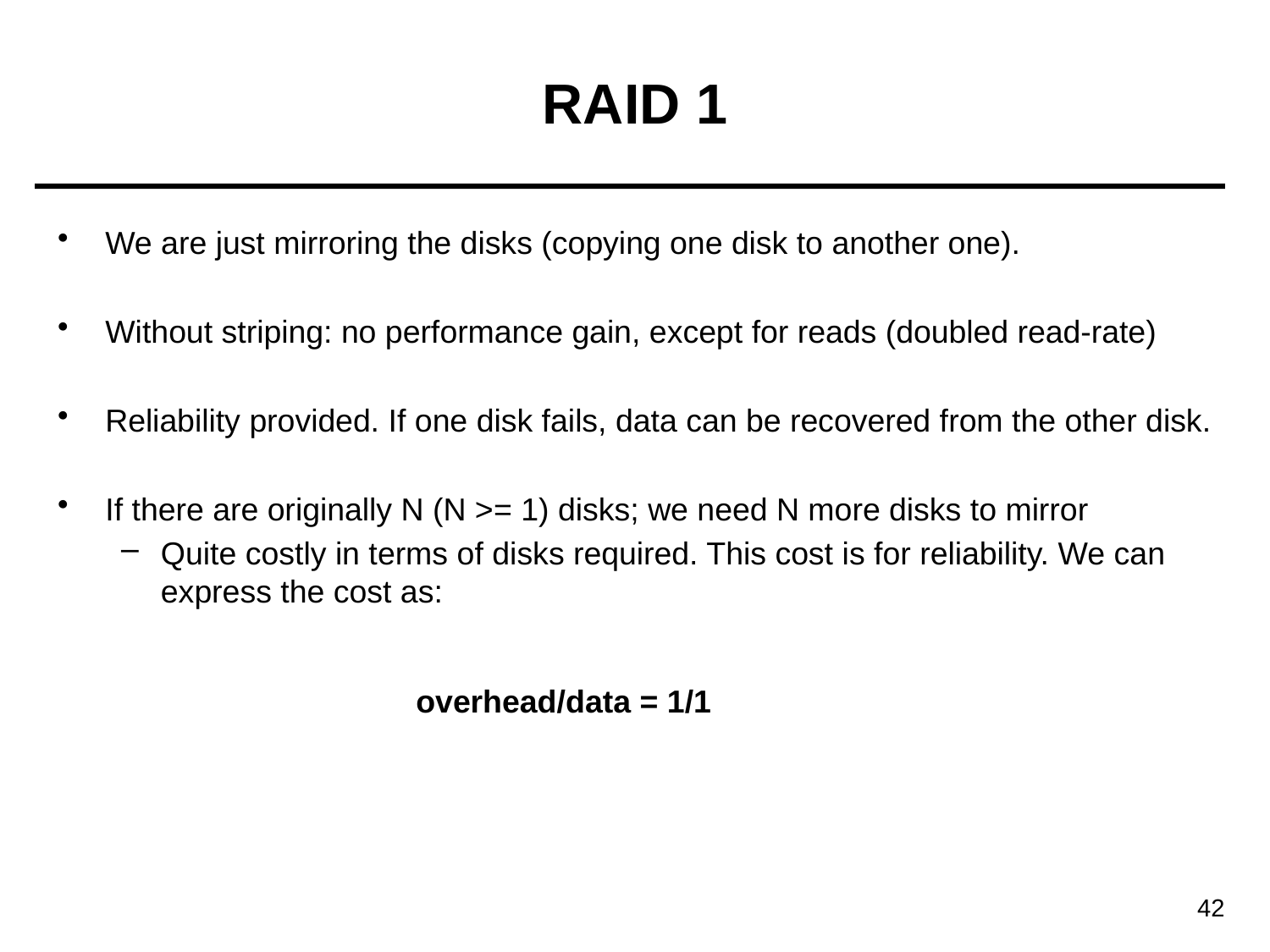

# RAID 1
We are just mirroring the disks (copying one disk to another one).

Without striping: no performance gain, except for reads (doubled read-rate)

Reliability provided. If one disk fails, data can be recovered from the other disk.

If there are originally N (N >= 1) disks; we need N more disks to mirror
Quite costly in terms of disks required. This cost is for reliability. We can express the cost as:
overhead/data = 1/1
42